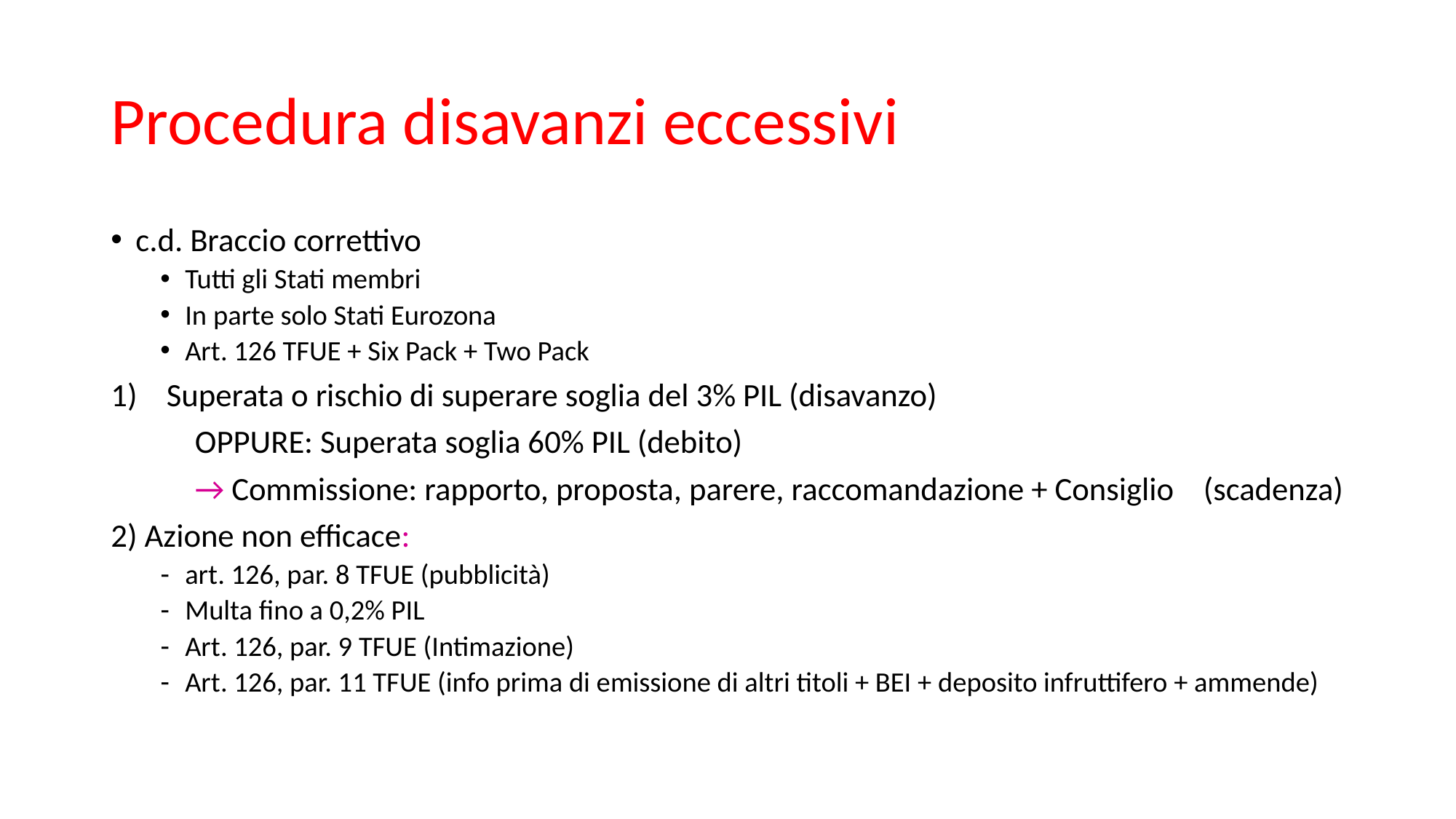

# Procedura disavanzi eccessivi
c.d. Braccio correttivo
Tutti gli Stati membri
In parte solo Stati Eurozona
Art. 126 TFUE + Six Pack + Two Pack
Superata o rischio di superare soglia del 3% PIL (disavanzo)
	OPPURE: Superata soglia 60% PIL (debito)
	→ Commissione: rapporto, proposta, parere, raccomandazione + Consiglio 	(scadenza)
2) Azione non efficace:
art. 126, par. 8 TFUE (pubblicità)
Multa fino a 0,2% PIL
Art. 126, par. 9 TFUE (Intimazione)
Art. 126, par. 11 TFUE (info prima di emissione di altri titoli + BEI + deposito infruttifero + ammende)